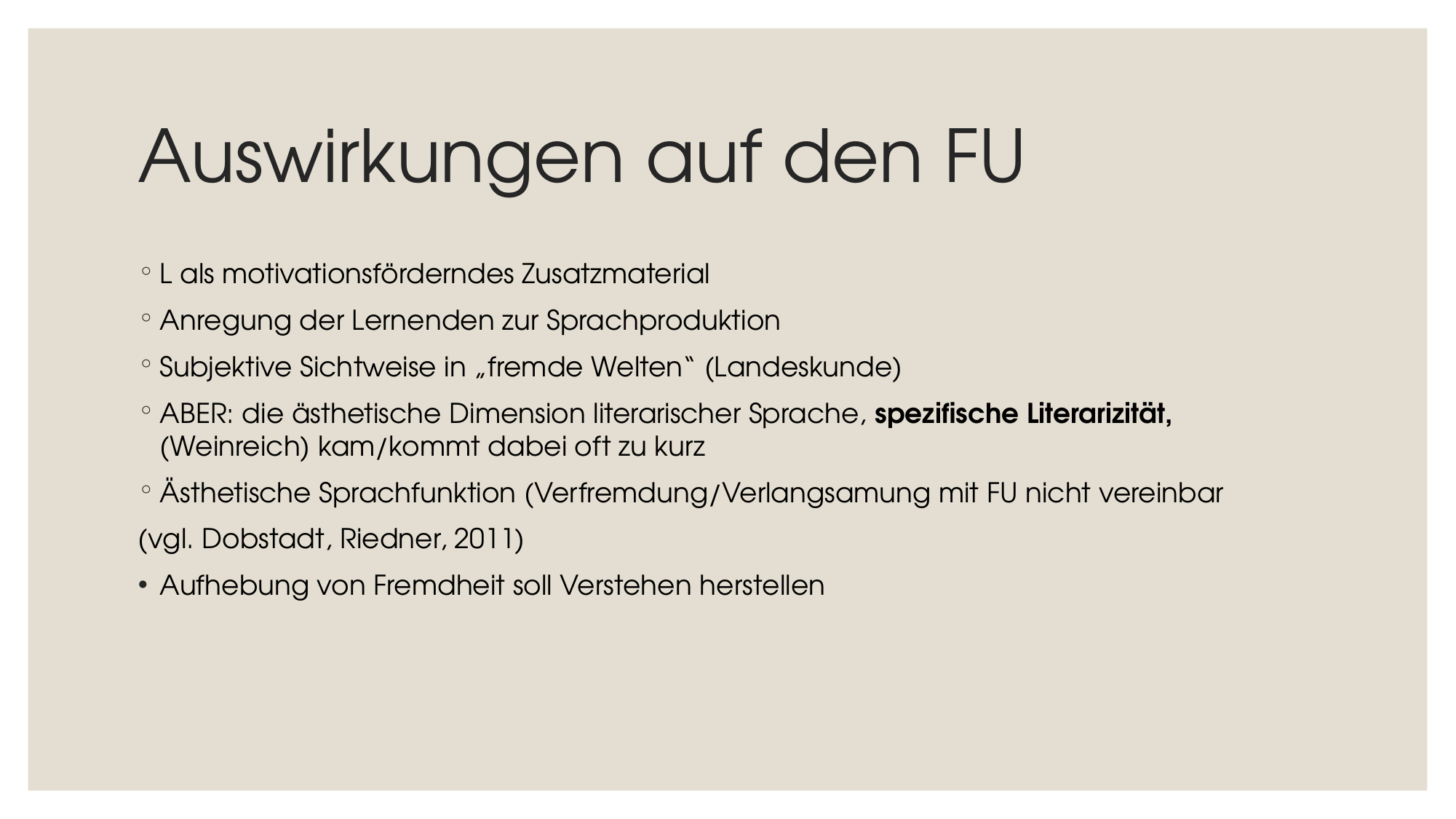

# Auswirkungen auf den FU
L als motivationsförderndes Zusatzmaterial
Anregung der Lernenden zur Sprachproduktion
Subjektive Sichtweise in „fremde Welten“ (Landeskunde)
ABER: die ästhetische Dimension literarischer Sprache, spezifische Literarizität, (Weinreich) kam/kommt dabei oft zu kurz
Ästhetische Sprachfunktion (Verfremdung/Verlangsamung mit FU nicht vereinbar
(vgl. Dobstadt, Riedner, 2011)
Aufhebung von Fremdheit soll Verstehen herstellen